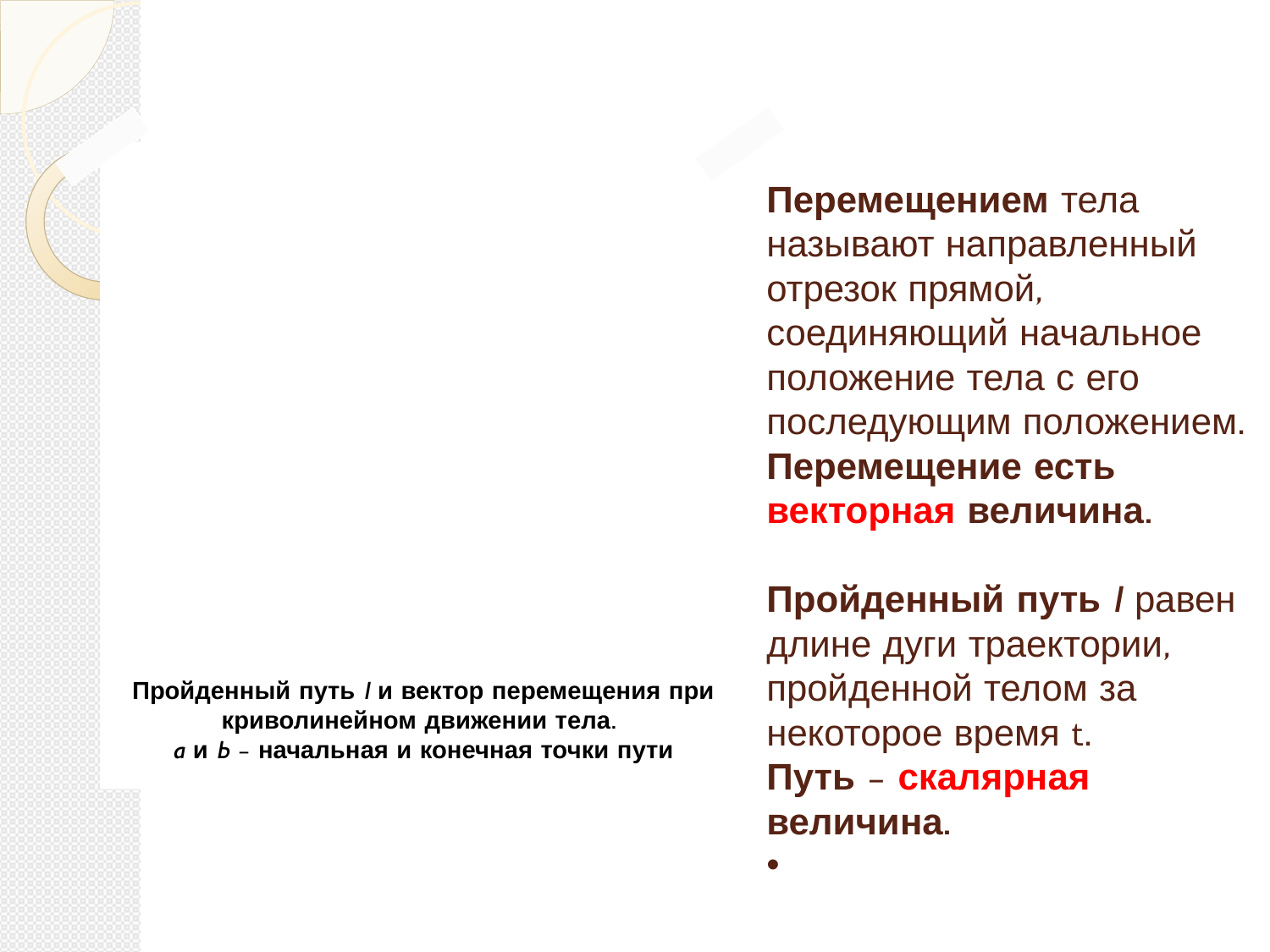

Перемещением тела называют направленный отрезок прямой, соединяющий начальное положение тела с его последующим положением. Перемещение есть векторная величина.

Пройденный путь l равен длине дуги траектории, пройденной телом за некоторое время t.
Путь – скалярная величина.

Пройденный путь l и вектор перемещения при криволинейном движении тела.
a и b – начальная и конечная точки пути